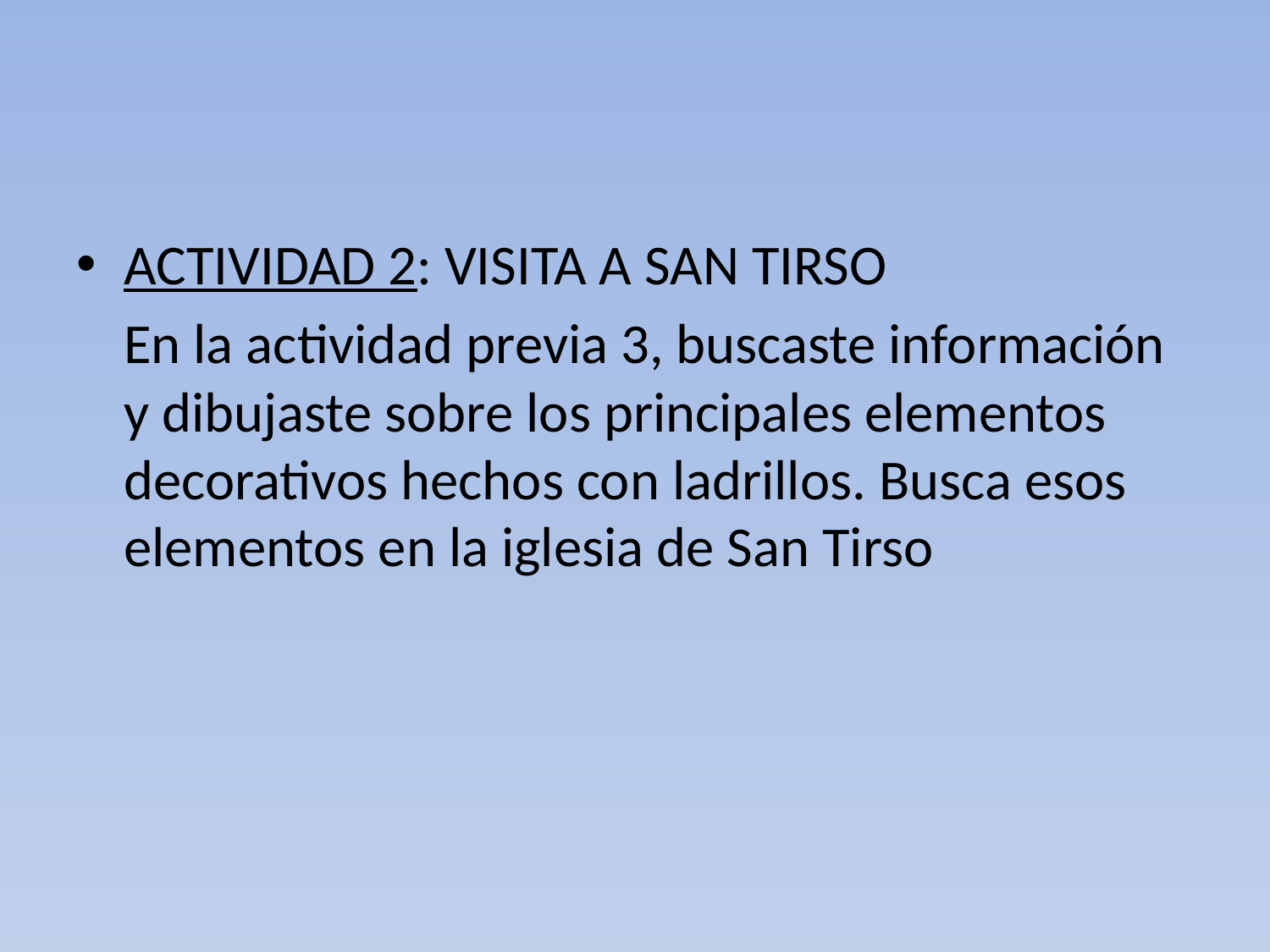

#
ACTIVIDAD 2: VISITA A SAN TIRSO
	En la actividad previa 3, buscaste información y dibujaste sobre los principales elementos decorativos hechos con ladrillos. Busca esos elementos en la iglesia de San Tirso